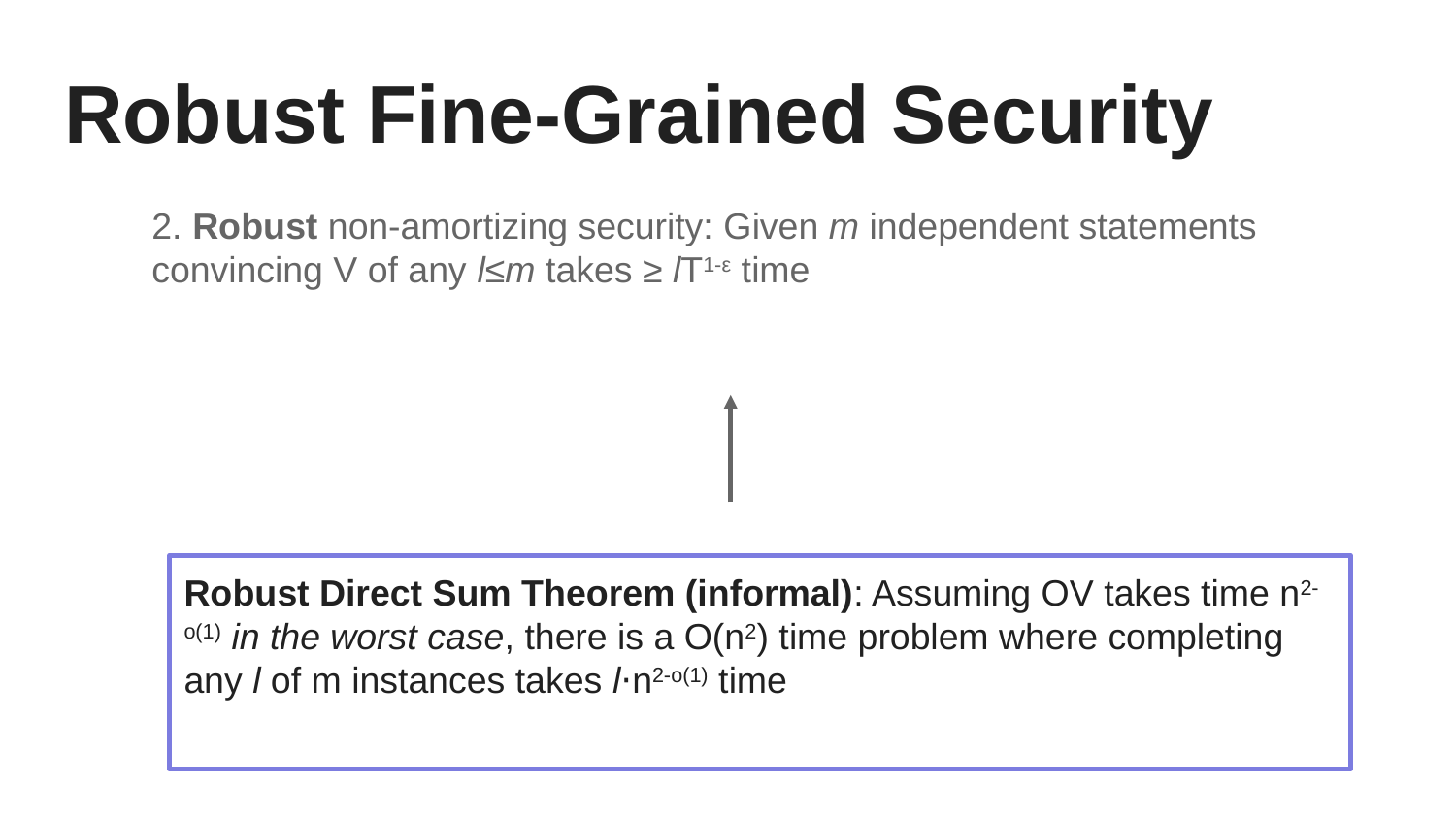

# Robust Fine-Grained Security
2. Robust non-amortizing security: Given m independent statements convincing V of any l≤m takes ≥ lT1-ε time
Robust Direct Sum Theorem (informal): Assuming OV takes time n2-o(1) in the worst case, there is a O(n2) time problem where completing any l of m instances takes l⋅n2-o(1) time